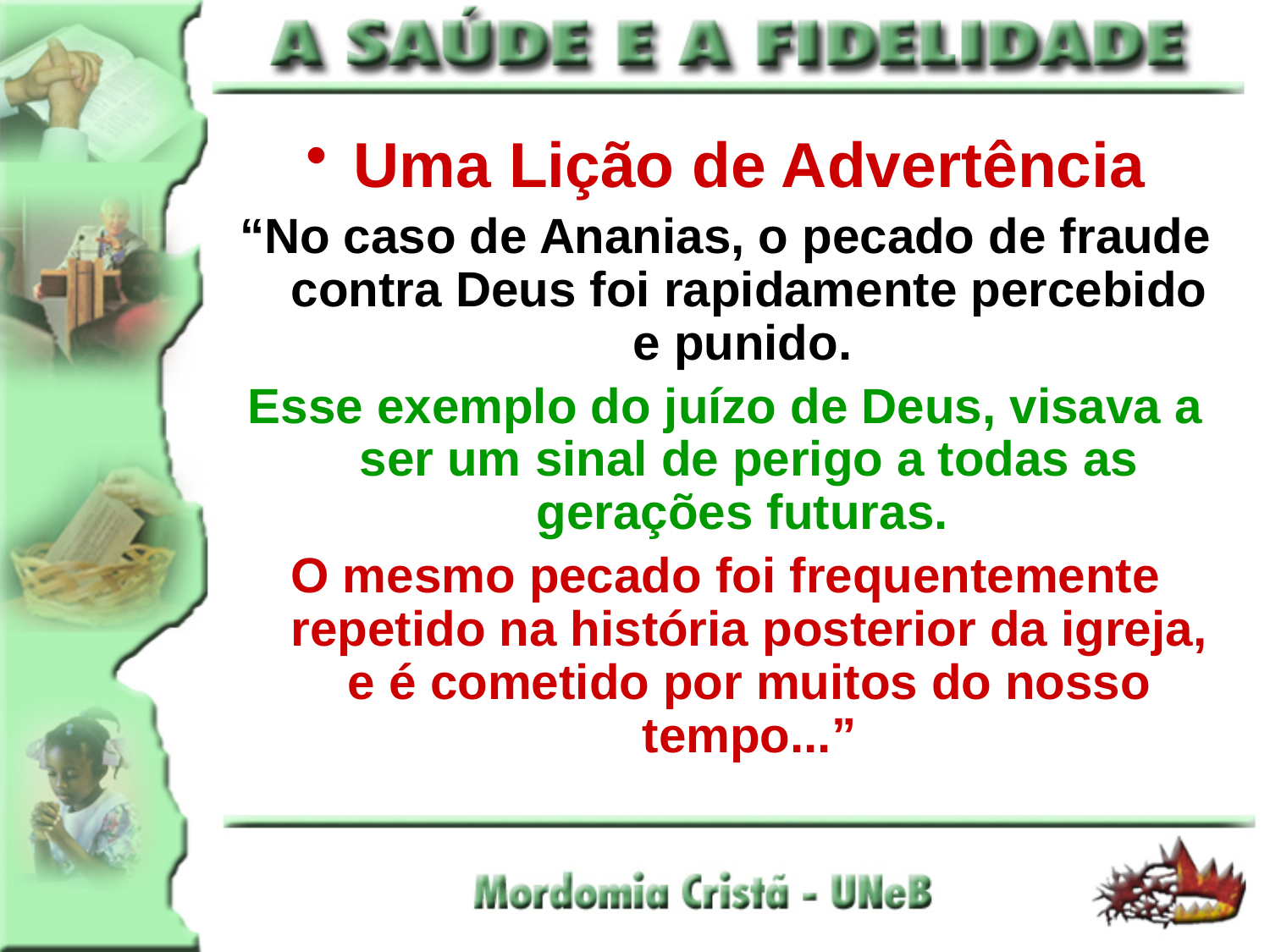

Uma Lição de Advertência
“No caso de Ananias, o pecado de fraude contra Deus foi rapidamente percebido e punido.
Esse exemplo do juízo de Deus, visava a ser um sinal de perigo a todas as gerações futuras.
O mesmo pecado foi frequentemente repetido na história posterior da igreja, e é cometido por muitos do nosso tempo...”